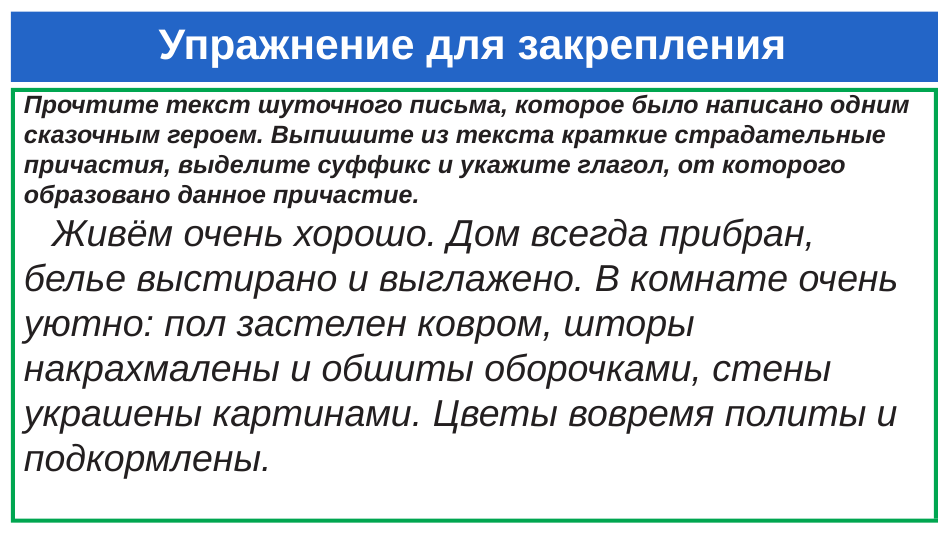

# Упражнение для закрепления
Прочтите текст шуточного письма, которое было написано одним сказочным героем. Выпишите из текста краткие страдательные причастия, выделите суффикс и укажите глагол, от которого образовано данное причастие.
    Живём очень хорошо. Дом всегда прибран, белье выстирано и выглажено. В комнате очень уютно: пол застелен ковром, шторы накрахмалены и обшиты оборочками, стены украшены картинами. Цветы вовремя политы и подкормлены.